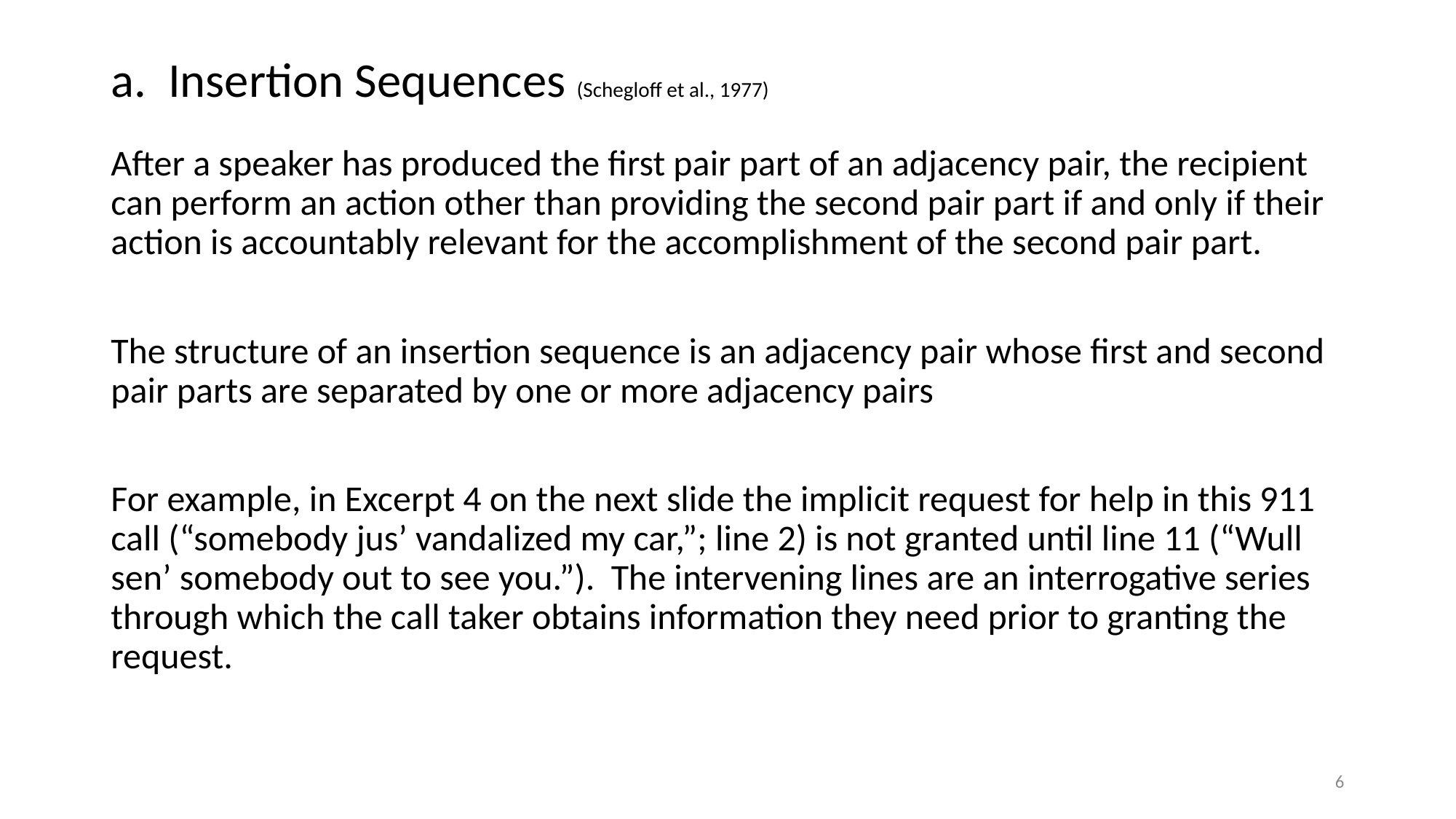

# a.  Insertion Sequences (Schegloff et al., 1977)
After a speaker has produced the first pair part of an adjacency pair, the recipient can perform an action other than providing the second pair part if and only if their action is accountably relevant for the accomplishment of the second pair part.

The structure of an insertion sequence is an adjacency pair whose first and second pair parts are separated by one or more adjacency pairs

For example, in Excerpt 4 on the next slide the implicit request for help in this 911 call (“somebody jus’ vandalized my car,”; line 2) is not granted until line 11 (“Wull sen’ somebody out to see you.”).  The intervening lines are an interrogative series through which the call taker obtains information they need prior to granting the request.
6